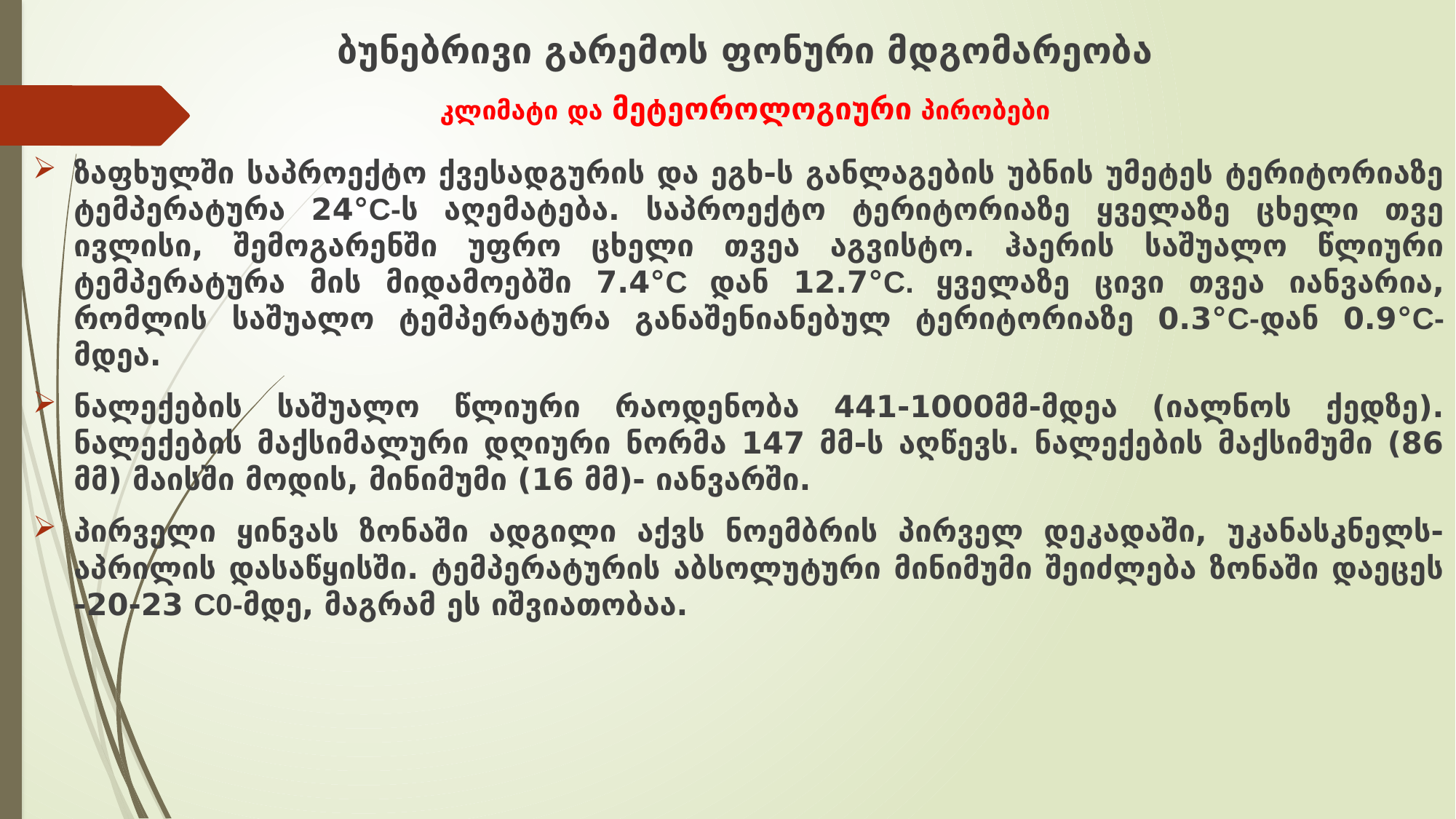

# ბუნებრივი გარემოს ფონური მდგომარეობა კლიმატი და მეტეოროლოგიური პირობები
ზაფხულში საპროექტო ქვესადგურის და ეგხ-ს განლაგების უბნის უმეტეს ტერიტორიაზე ტემპერატურა 24°C-ს აღემატება. საპროექტო ტერიტორიაზე ყველაზე ცხელი თვე ივლისი, შემოგარენში უფრო ცხელი თვეა აგვისტო. ჰაერის საშუალო წლიური ტემპერატურა მის მიდამოებში 7.4°C დან 12.7°C. ყველაზე ცივი თვეა იანვარია, რომლის საშუალო ტემპერატურა განაშენიანებულ ტერიტორიაზე 0.3°C-დან 0.9°C-მდეა.
ნალექების საშუალო წლიური რაოდენობა 441-1000მმ-მდეა (იალნოს ქედზე). ნალექების მაქსიმალური დღიური ნორმა 147 მმ-ს აღწევს. ნალექების მაქსიმუმი (86 მმ) მაისში მოდის, მინიმუმი (16 მმ)- იანვარში.
პირველი ყინვას ზონაში ადგილი აქვს ნოემბრის პირველ დეკადაში, უკანასკნელს-აპრილის დასაწყისში. ტემპერატურის აბსოლუტური მინიმუმი შეიძლება ზონაში დაეცეს -20-23 C0-მდე, მაგრამ ეს იშვიათობაა.